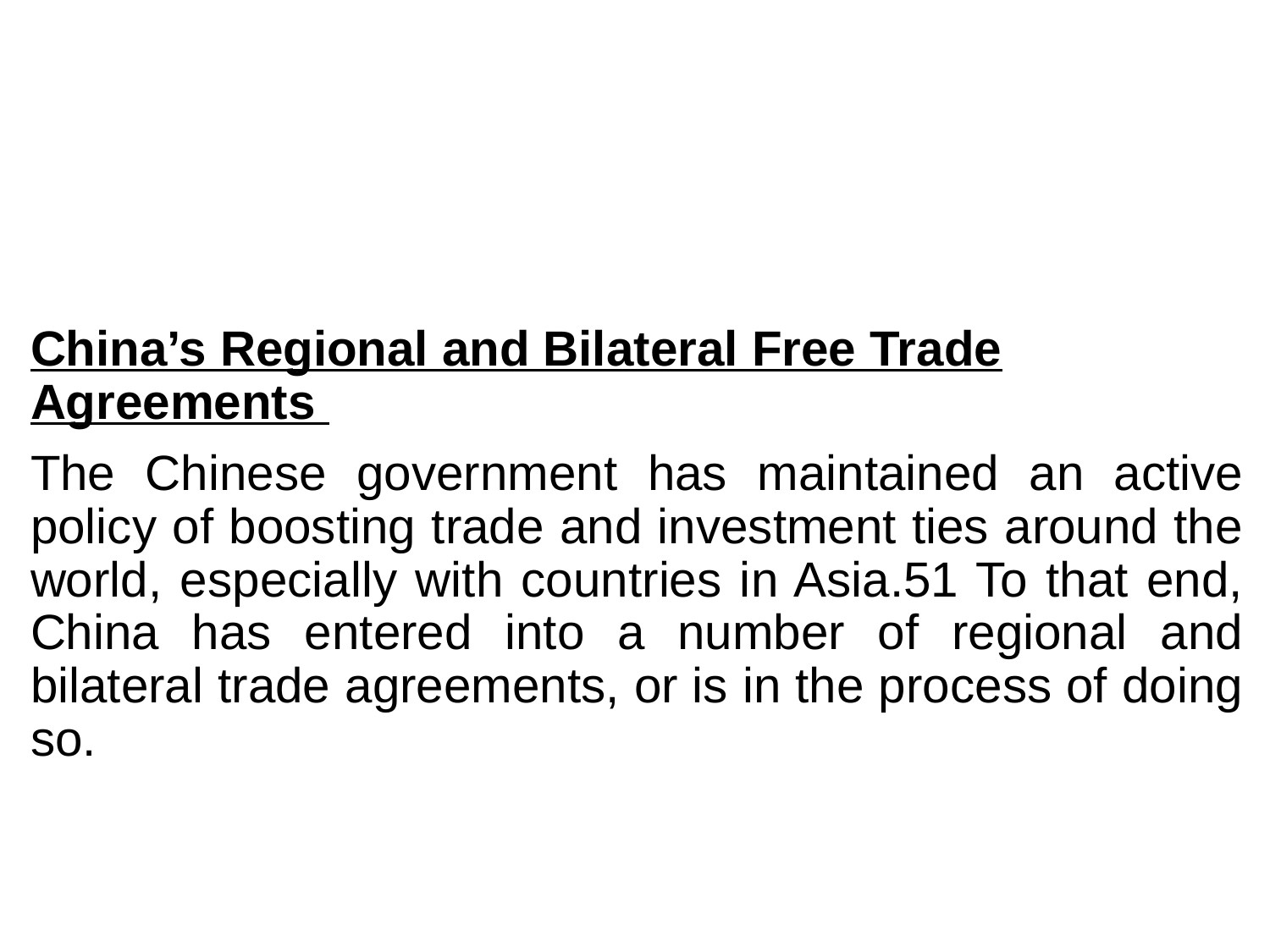

#
China’s Regional and Bilateral Free Trade Agreements
The Chinese government has maintained an active policy of boosting trade and investment ties around the world, especially with countries in Asia.51 To that end, China has entered into a number of regional and bilateral trade agreements, or is in the process of doing so.